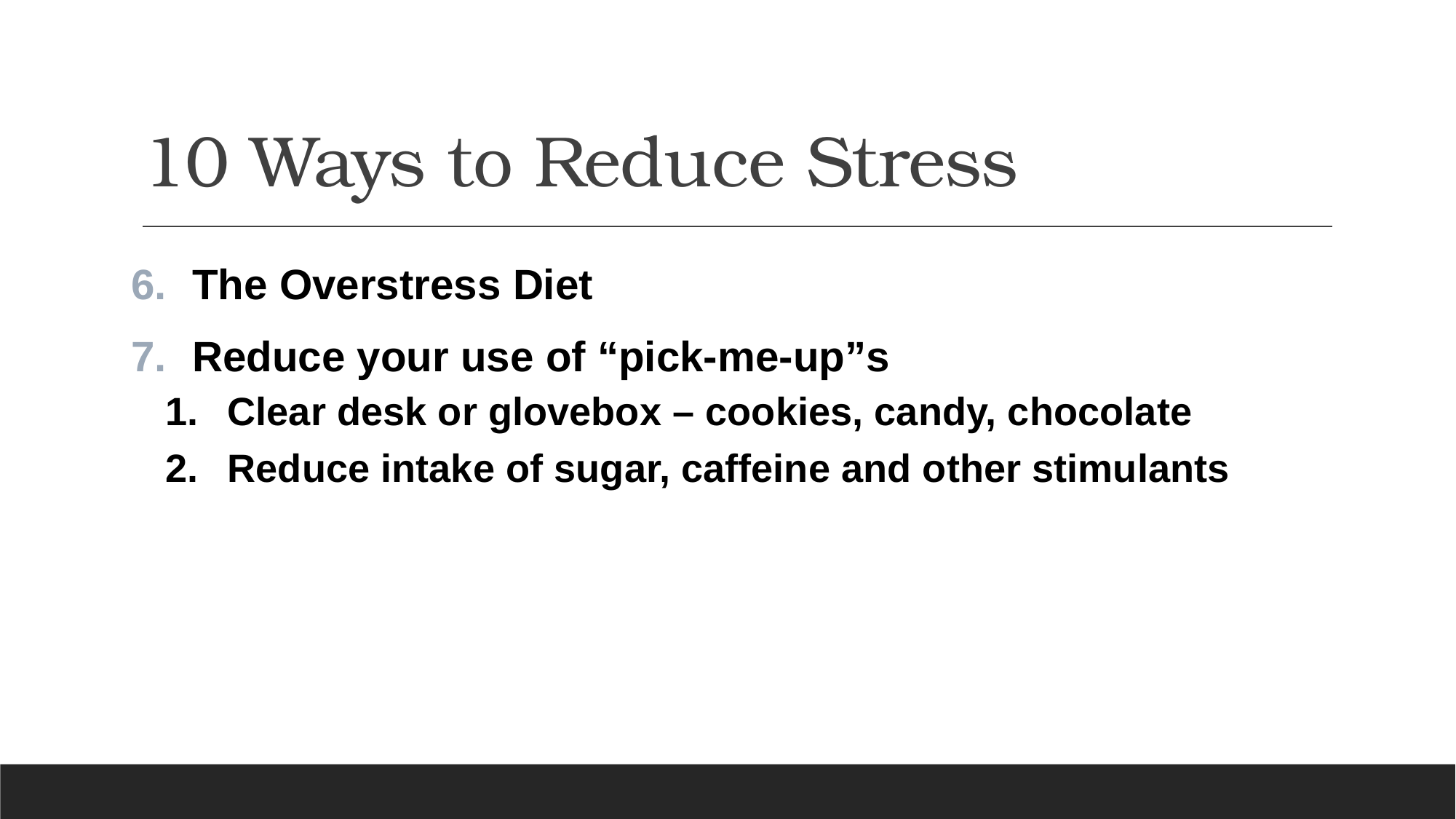

# 10 Ways to Reduce Stress
The Overstress Diet
Reduce your use of “pick-me-up”s
Clear desk or glovebox – cookies, candy, chocolate
Reduce intake of sugar, caffeine and other stimulants